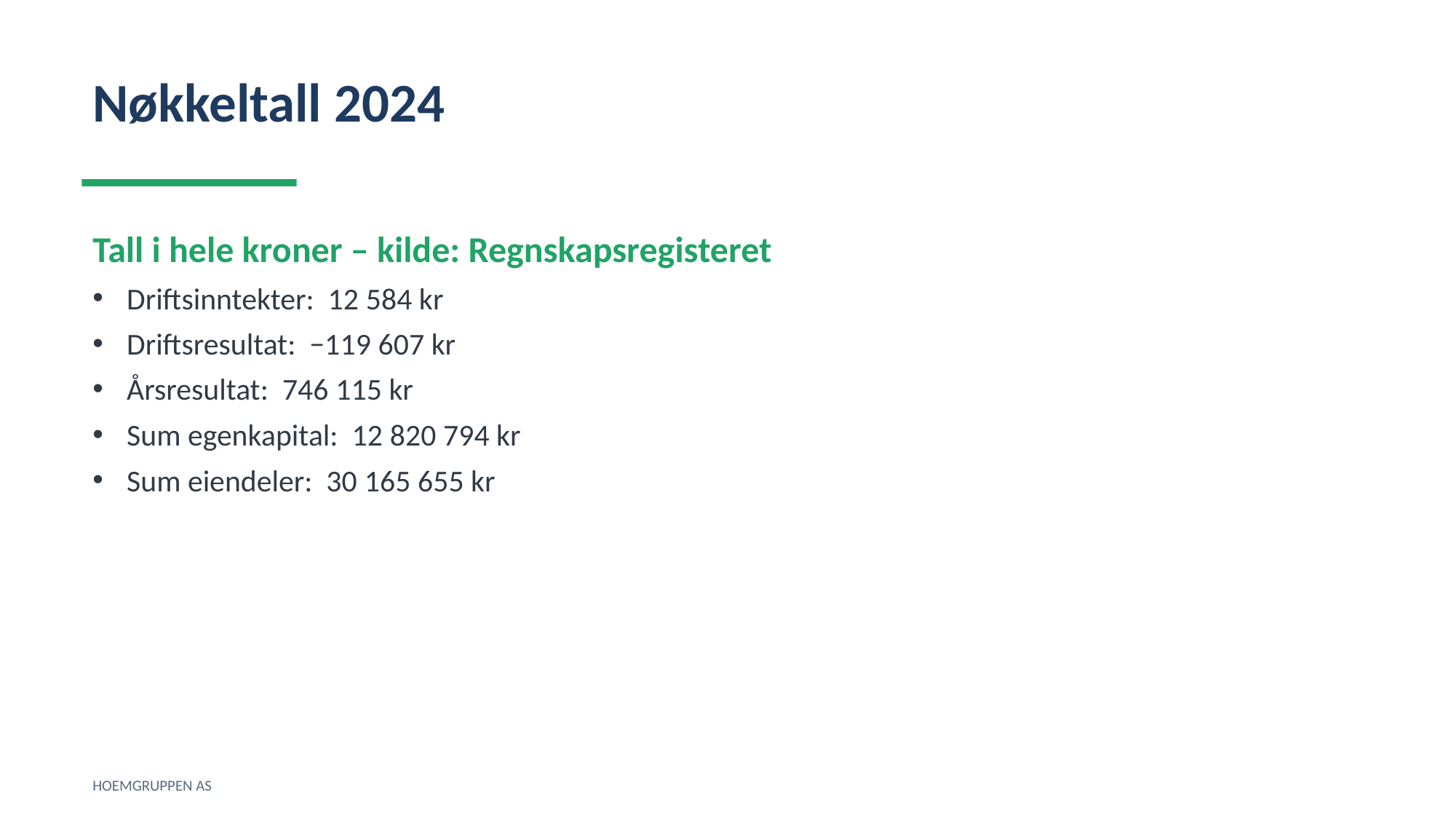

Nøkkeltall 2024

Tall i hele kroner – kilde: Regnskapsregisteret
Driftsinntekter:  12 584 kr
Driftsresultat:  −119 607 kr
Årsresultat:  746 115 kr
Sum egenkapital:  12 820 794 kr
Sum eiendeler:  30 165 655 kr
HOEMGRUPPEN AS